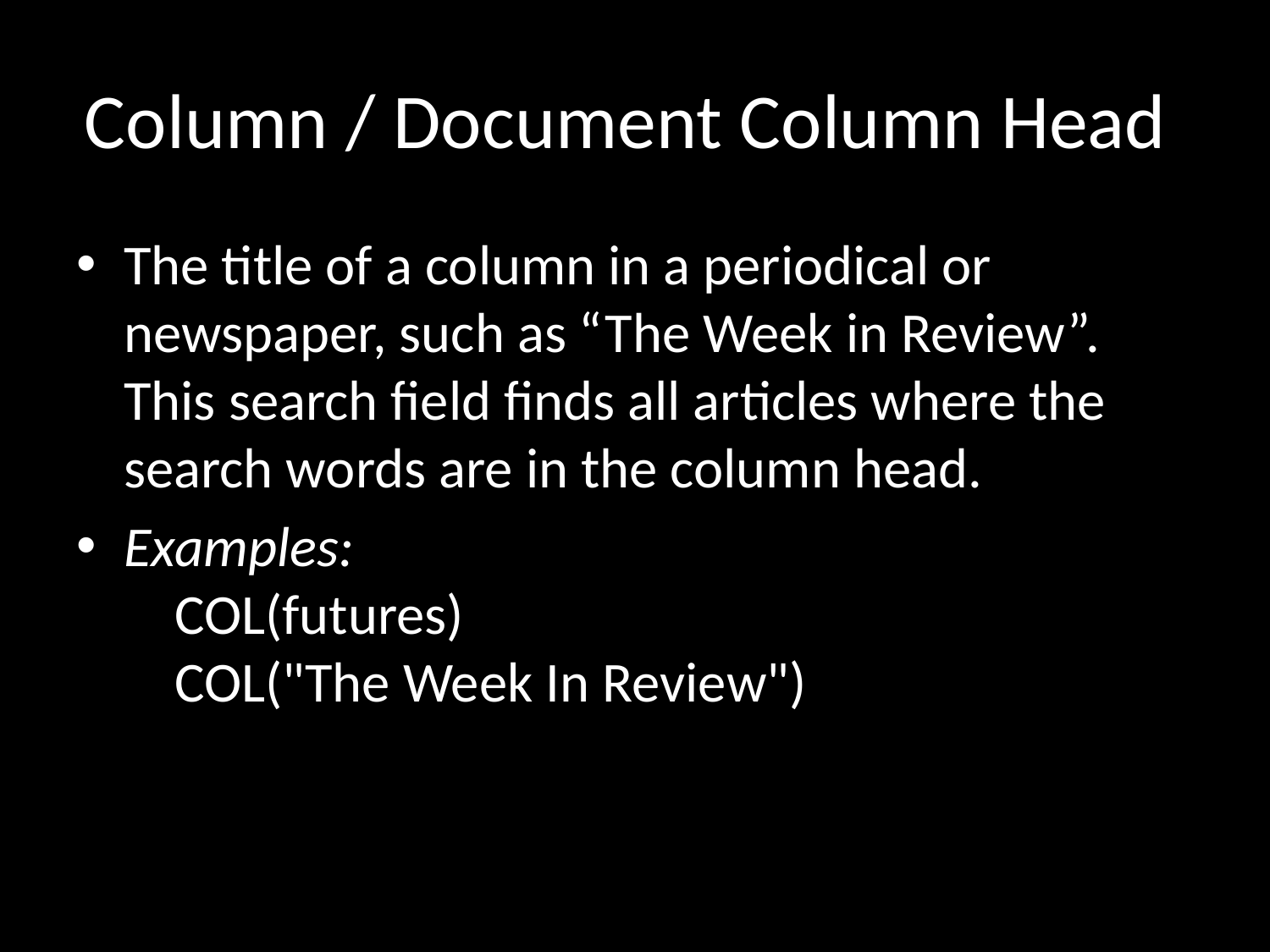

# Column / Document Column Head
The title of a column in a periodical or newspaper, such as “The Week in Review”. This search field finds all articles where the search words are in the column head.
Examples:
    COL(futures)
    COL("The Week In Review")